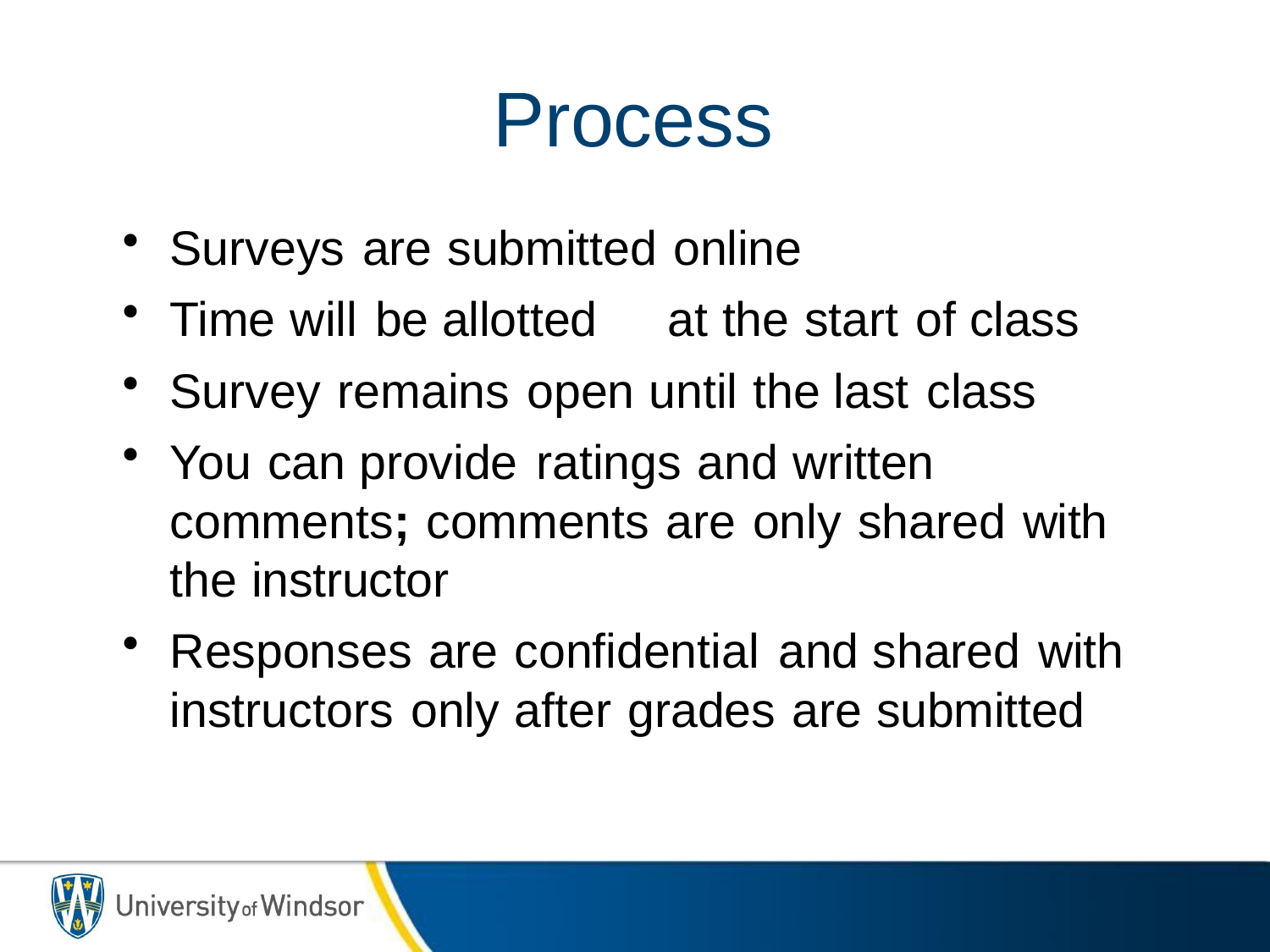

# Process
Surveys are submitted online
Time will be allotted	at the start of class
Survey remains open until the last class
You can provide ratings and written comments; comments are only shared with the instructor
Responses are confidential and shared with instructors only after grades are submitted